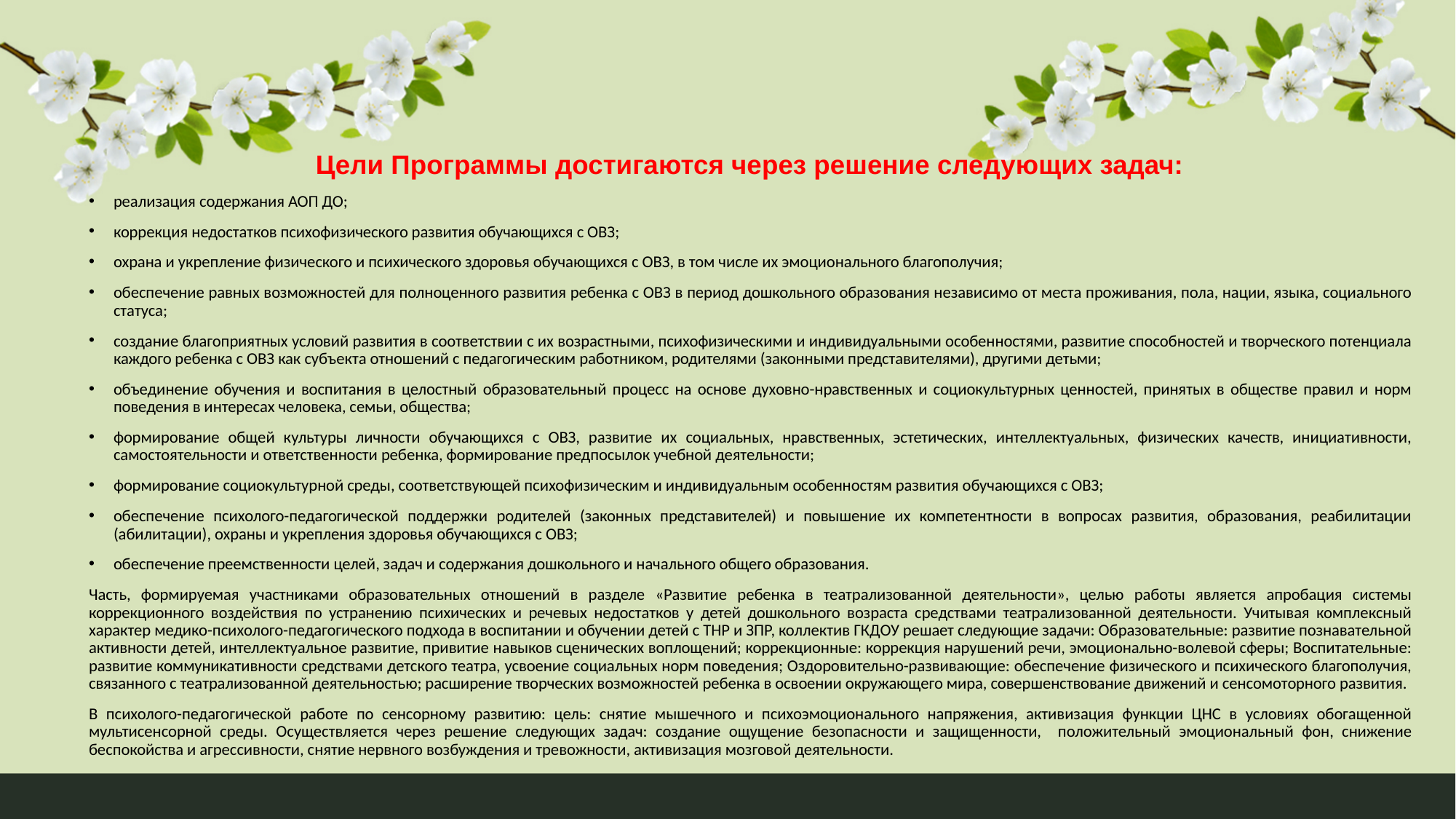

Цели Программы достигаются через решение следующих задач:
реализация содержания АОП ДО;
коррекция недостатков психофизического развития обучающихся с ОВЗ;
охрана и укрепление физического и психического здоровья обучающихся с ОВЗ, в том числе их эмоционального благополучия;
обеспечение равных возможностей для полноценного развития ребенка с ОВЗ в период дошкольного образования независимо от места проживания, пола, нации, языка, социального статуса;
создание благоприятных условий развития в соответствии с их возрастными, психофизическими и индивидуальными особенностями, развитие способностей и творческого потенциала каждого ребенка с ОВЗ как субъекта отношений с педагогическим работником, родителями (законными представителями), другими детьми;
объединение обучения и воспитания в целостный образовательный процесс на основе духовно-нравственных и социокультурных ценностей, принятых в обществе правил и норм поведения в интересах человека, семьи, общества;
формирование общей культуры личности обучающихся с ОВЗ, развитие их социальных, нравственных, эстетических, интеллектуальных, физических качеств, инициативности, самостоятельности и ответственности ребенка, формирование предпосылок учебной деятельности;
формирование социокультурной среды, соответствующей психофизическим и индивидуальным особенностям развития обучающихся с ОВЗ;
обеспечение психолого-педагогической поддержки родителей (законных представителей) и повышение их компетентности в вопросах развития, образования, реабилитации (абилитации), охраны и укрепления здоровья обучающихся с ОВЗ;
обеспечение преемственности целей, задач и содержания дошкольного и начального общего образования.
Часть, формируемая участниками образовательных отношений в разделе «Развитие ребенка в театрализованной деятельности», целью работы является апробация системы коррекционного воздействия по устранению психических и речевых недостатков у детей дошкольного возраста средствами театрализованной деятельности. Учитывая комплексный характер медико-психолого-педагогического подхода в воспитании и обучении детей с ТНР и ЗПР, коллектив ГКДОУ решает следующие задачи: Образовательные: развитие познавательной активности детей, интеллектуальное развитие, привитие навыков сценических воплощений; коррекционные: коррекция нарушений речи, эмоционально-волевой сферы; Воспитательные: развитие коммуникативности средствами детского театра, усвоение социальных норм поведения; Оздоровительно-развивающие: обеспечение физического и психического благополучия, связанного с театрализованной деятельностью; расширение творческих возможностей ребенка в освоении окружающего мира, совершенствование движений и сенсомоторного развития.
В психолого-педагогической работе по сенсорному развитию: цель: снятие мышечного и психоэмоционального напряжения, активизация функции ЦНС в условиях обогащенной мультисенсорной среды. Осуществляется через решение следующих задач: создание ощущение безопасности и защищенности,  положительный эмоциональный фон, снижение беспокойства и агрессивности, снятие нервного возбуждения и тревожности, активизация мозговой деятельности.